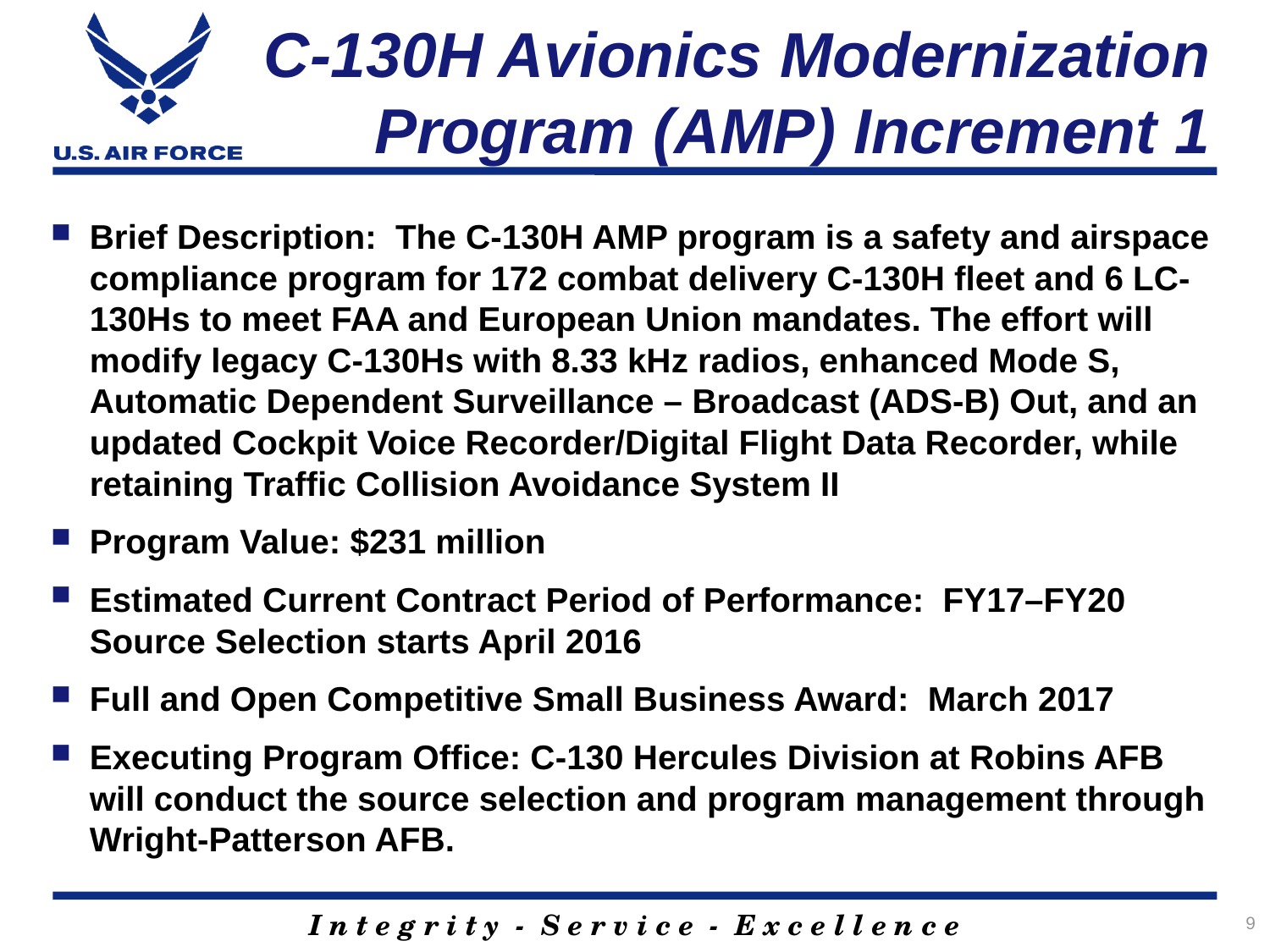

# C-130H Avionics Modernization Program (AMP) Increment 1
Brief Description:  The C-130H AMP program is a safety and airspace compliance program for 172 combat delivery C-130H fleet and 6 LC-130Hs to meet FAA and European Union mandates. The effort will modify legacy C-130Hs with 8.33 kHz radios, enhanced Mode S, Automatic Dependent Surveillance – Broadcast (ADS-B) Out, and an updated Cockpit Voice Recorder/Digital Flight Data Recorder, while retaining Traffic Collision Avoidance System II
Program Value: $231 million
Estimated Current Contract Period of Performance:  FY17–FY20 Source Selection starts April 2016
Full and Open Competitive Small Business Award:  March 2017
Executing Program Office: C-130 Hercules Division at Robins AFB will conduct the source selection and program management through Wright-Patterson AFB.

9